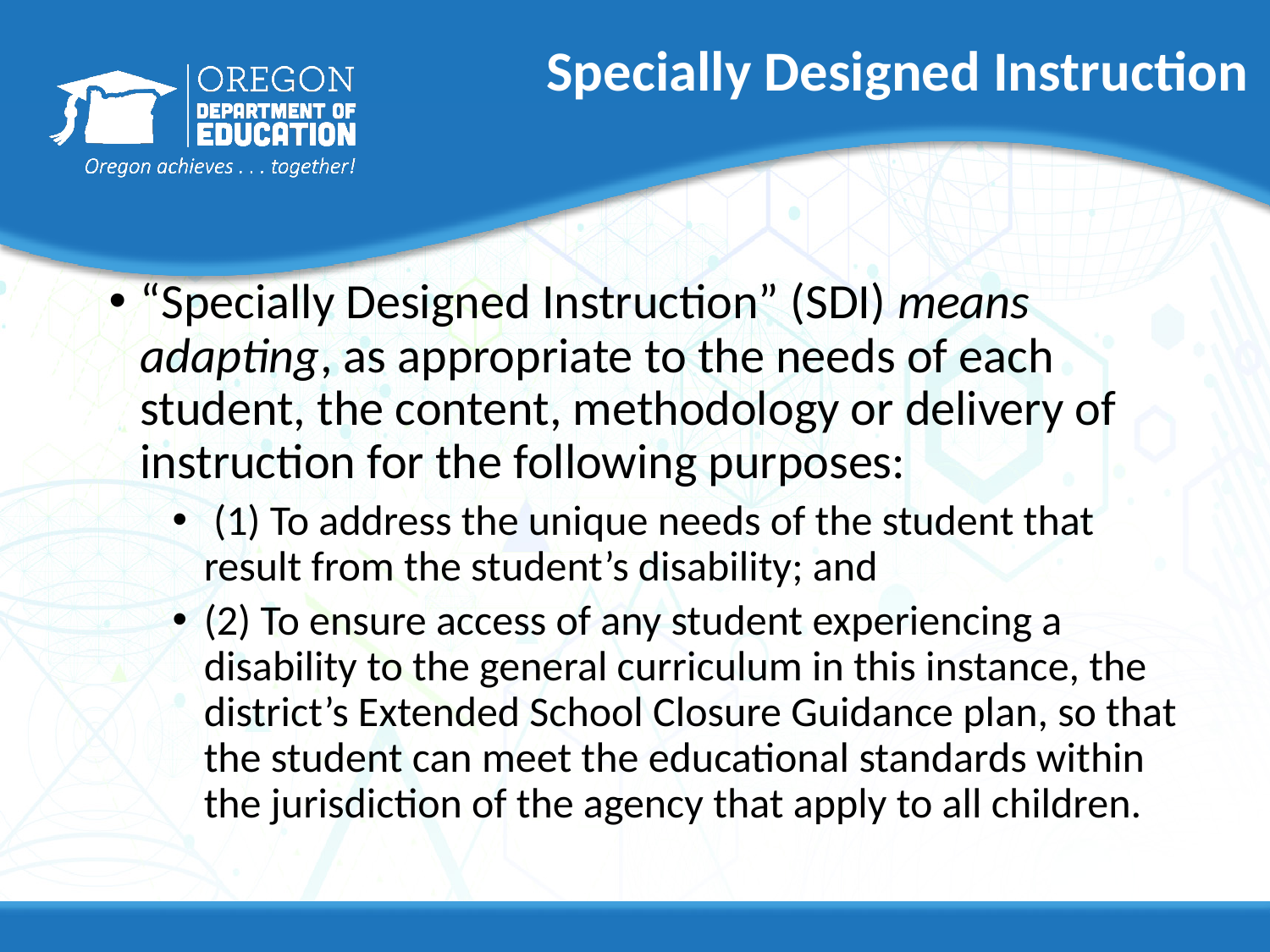

# Specially Designed Instruction
“Specially Designed Instruction” (SDI) means adapting, as appropriate to the needs of each student, the content, methodology or delivery of instruction for the following purposes:
 (1) To address the unique needs of the student that result from the student’s disability; and
(2) To ensure access of any student experiencing a disability to the general curriculum in this instance, the district’s Extended School Closure Guidance plan, so that the student can meet the educational standards within the jurisdiction of the agency that apply to all children.